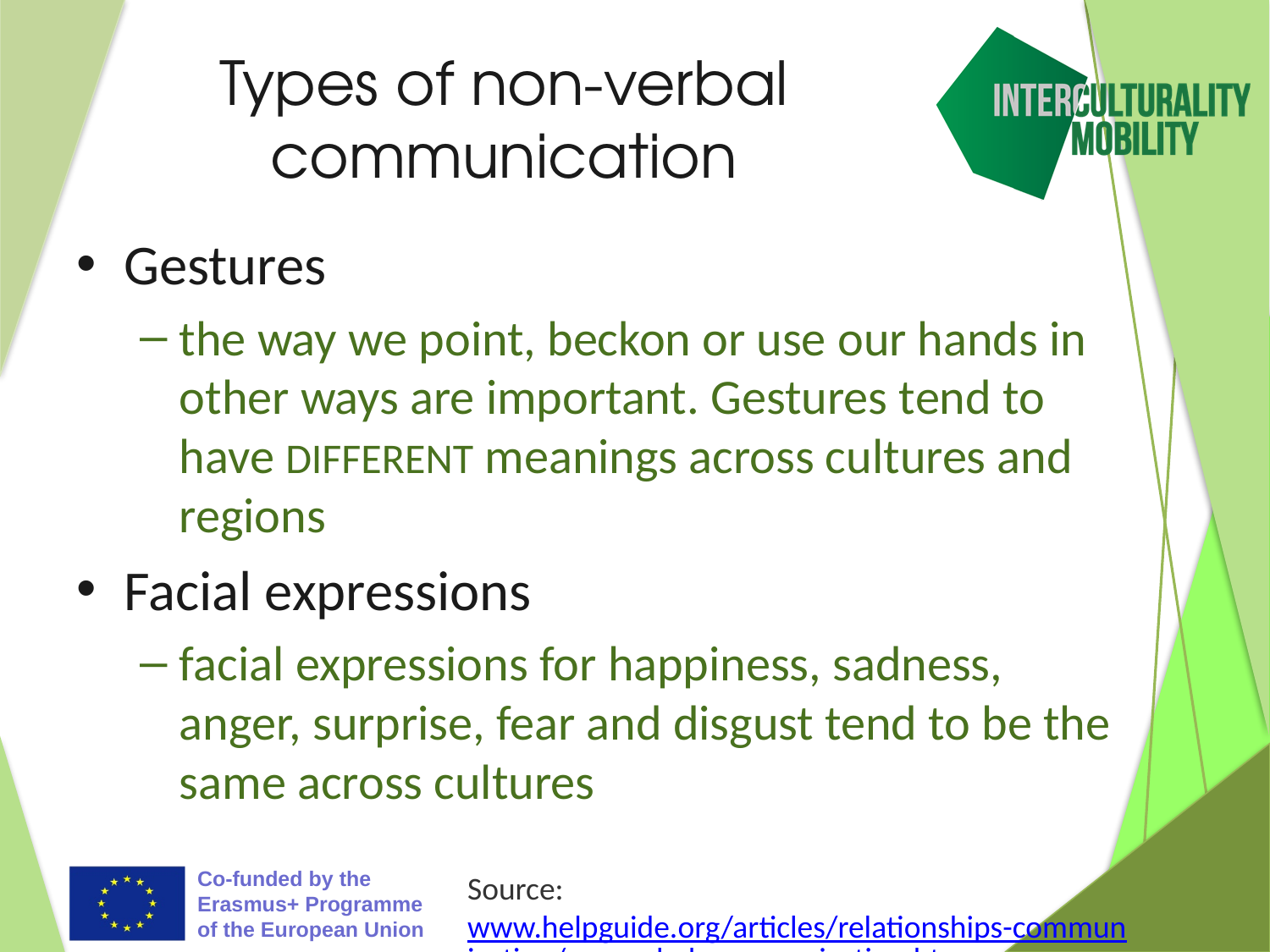

# Types of non-verbal communication
Gestures
the way we point, beckon or use our hands in other ways are important. Gestures tend to have DIFFERENT meanings across cultures and regions
Facial expressions
facial expressions for happiness, sadness, anger, surprise, fear and disgust tend to be the same across cultures

Source: www.helpguide.org/articles/relationships-communication/nonverbal-communication.htm